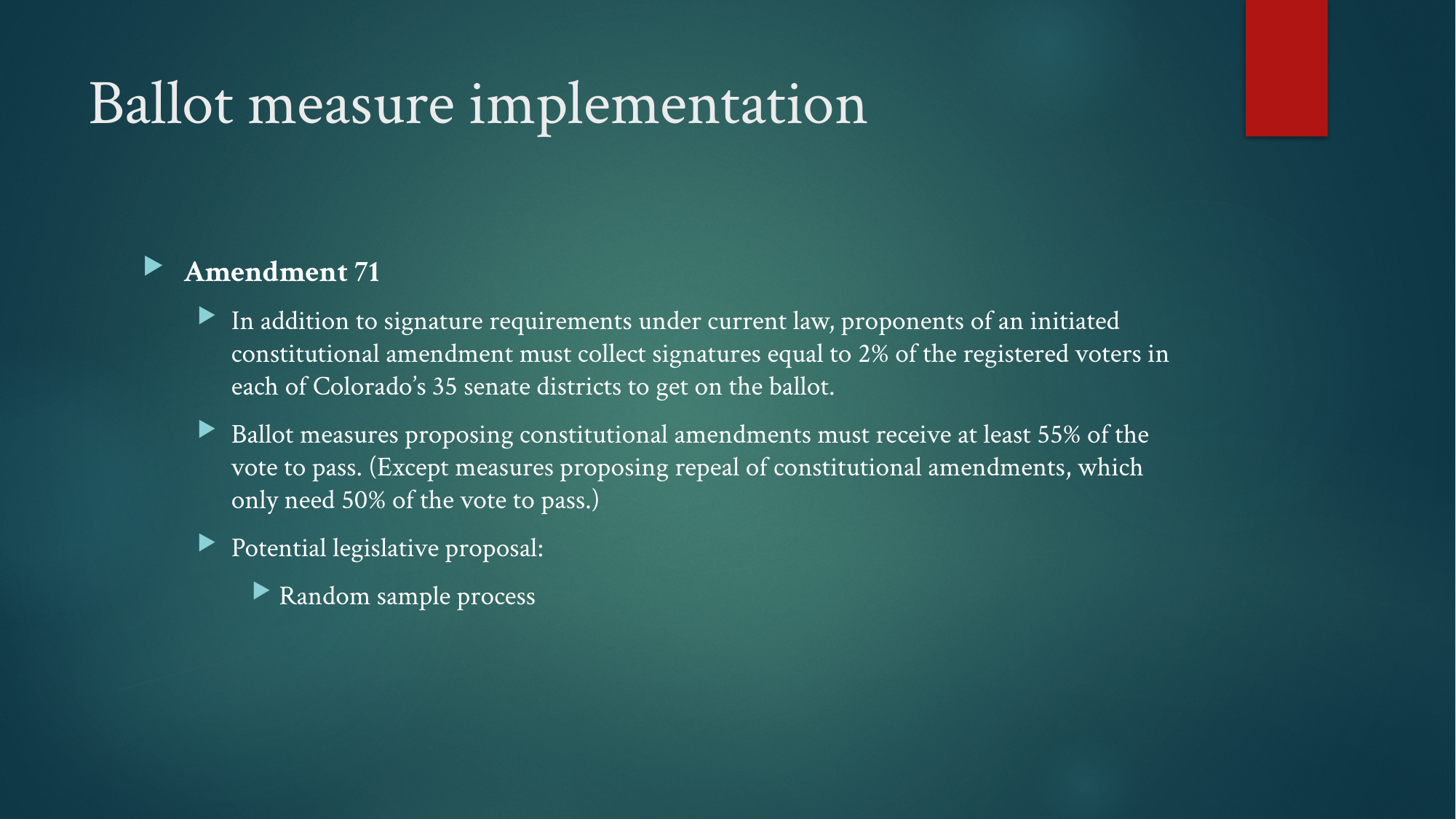

# Ballot measure implementation
Amendment 71
In addition to signature requirements under current law, proponents of an initiated constitutional amendment must collect signatures equal to 2% of the registered voters in each of Colorado’s 35 senate districts to get on the ballot.
Ballot measures proposing constitutional amendments must receive at least 55% of the vote to pass. (Except measures proposing repeal of constitutional amendments, which only need 50% of the vote to pass.)
Potential legislative proposal:
Random sample process